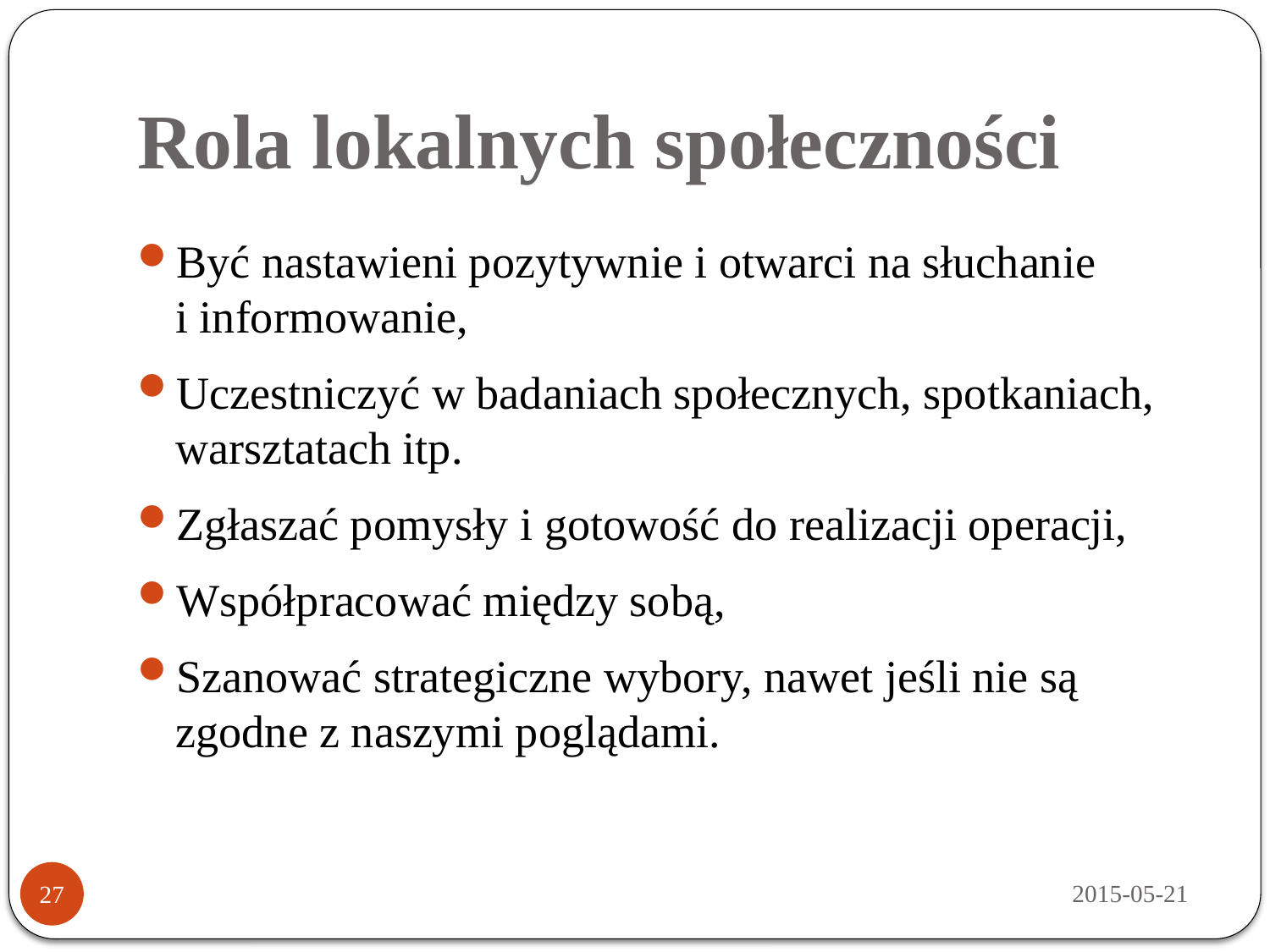

# Rola lokalnych społeczności
Być nastawieni pozytywnie i otwarci na słuchanie
i informowanie,
Uczestniczyć w badaniach społecznych, spotkaniach, warsztatach itp.
Zgłaszać pomysły i gotowość do realizacji operacji,
Współpracować między sobą,
Szanować strategiczne wybory, nawet jeśli nie są zgodne z naszymi poglądami.
2015-05-21
27